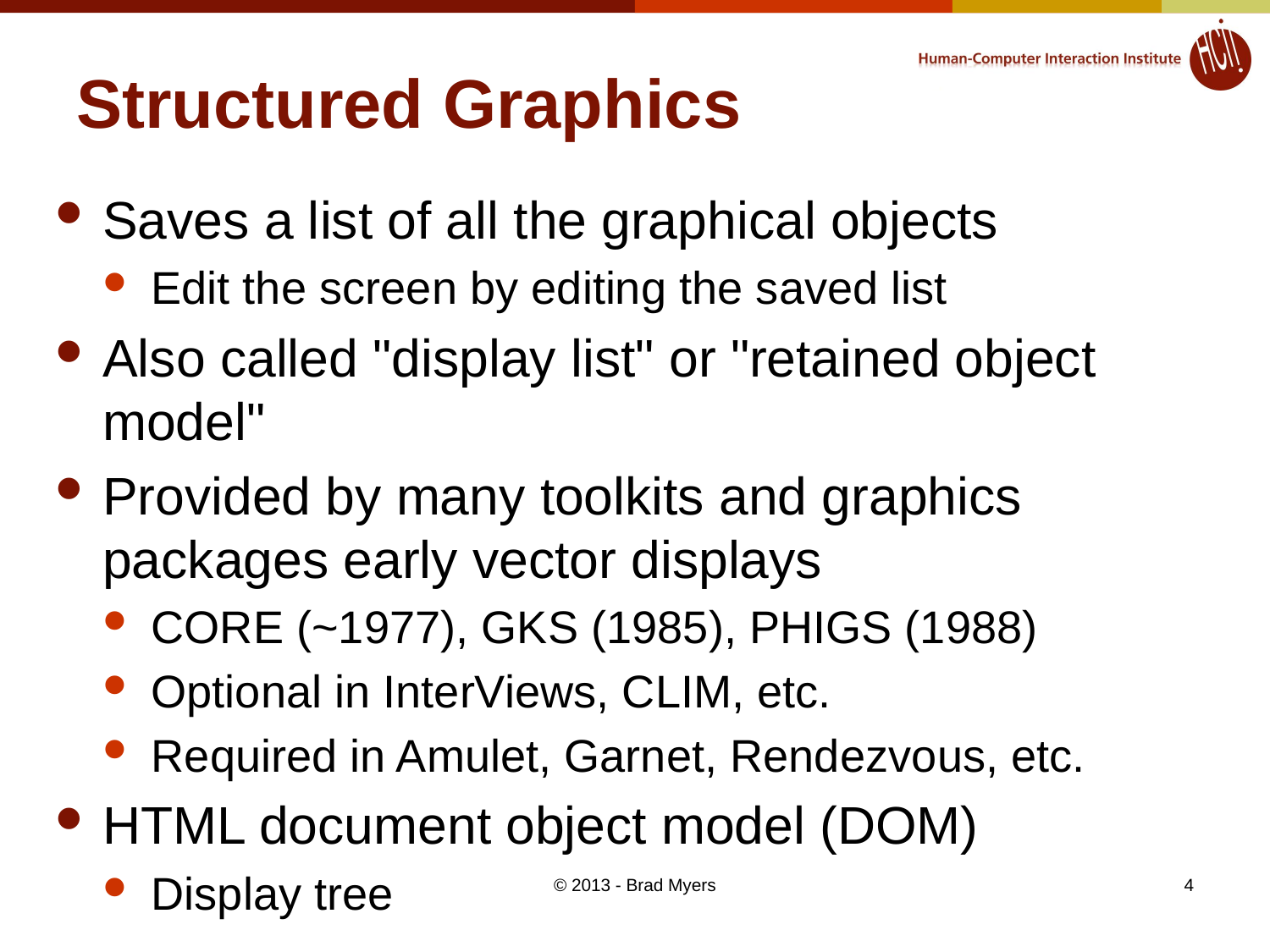

# Structured Graphics
Saves a list of all the graphical objects
Edit the screen by editing the saved list
Also called "display list" or "retained object model"
Provided by many toolkits and graphics packages early vector displays
CORE (~1977), GKS (1985), PHIGS (1988)
Optional in InterViews, CLIM, etc.
Required in Amulet, Garnet, Rendezvous, etc.
HTML document object model (DOM)
Display tree
© 2013 - Brad Myers
4